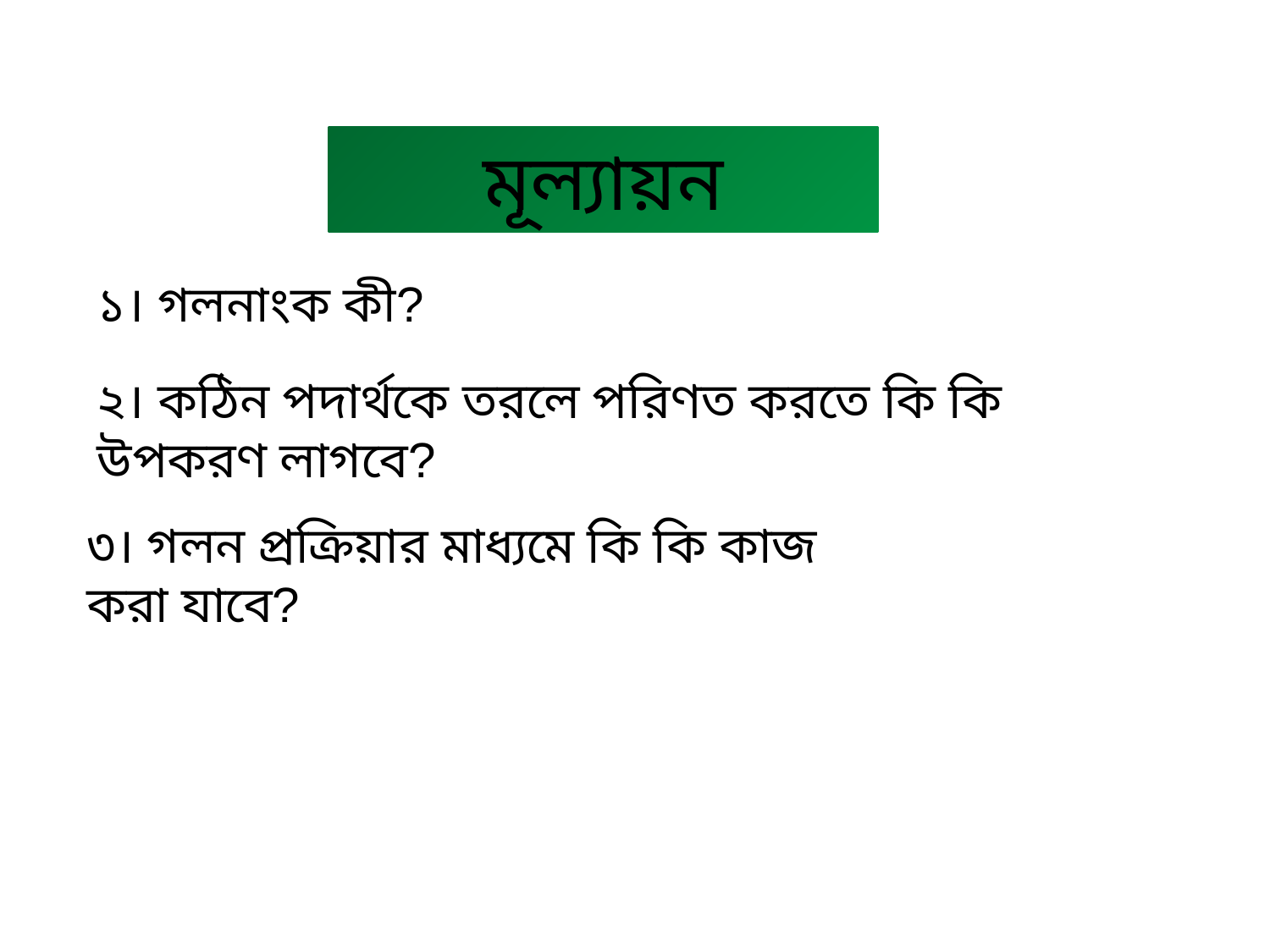

মূল্যায়ন
১। গলনাংক কী?
২। কঠিন পদার্থকে তরলে পরিণত করতে কি কি উপকরণ লাগবে?
৩। গলন প্রক্রিয়ার মাধ্যমে কি কি কাজ করা যাবে?